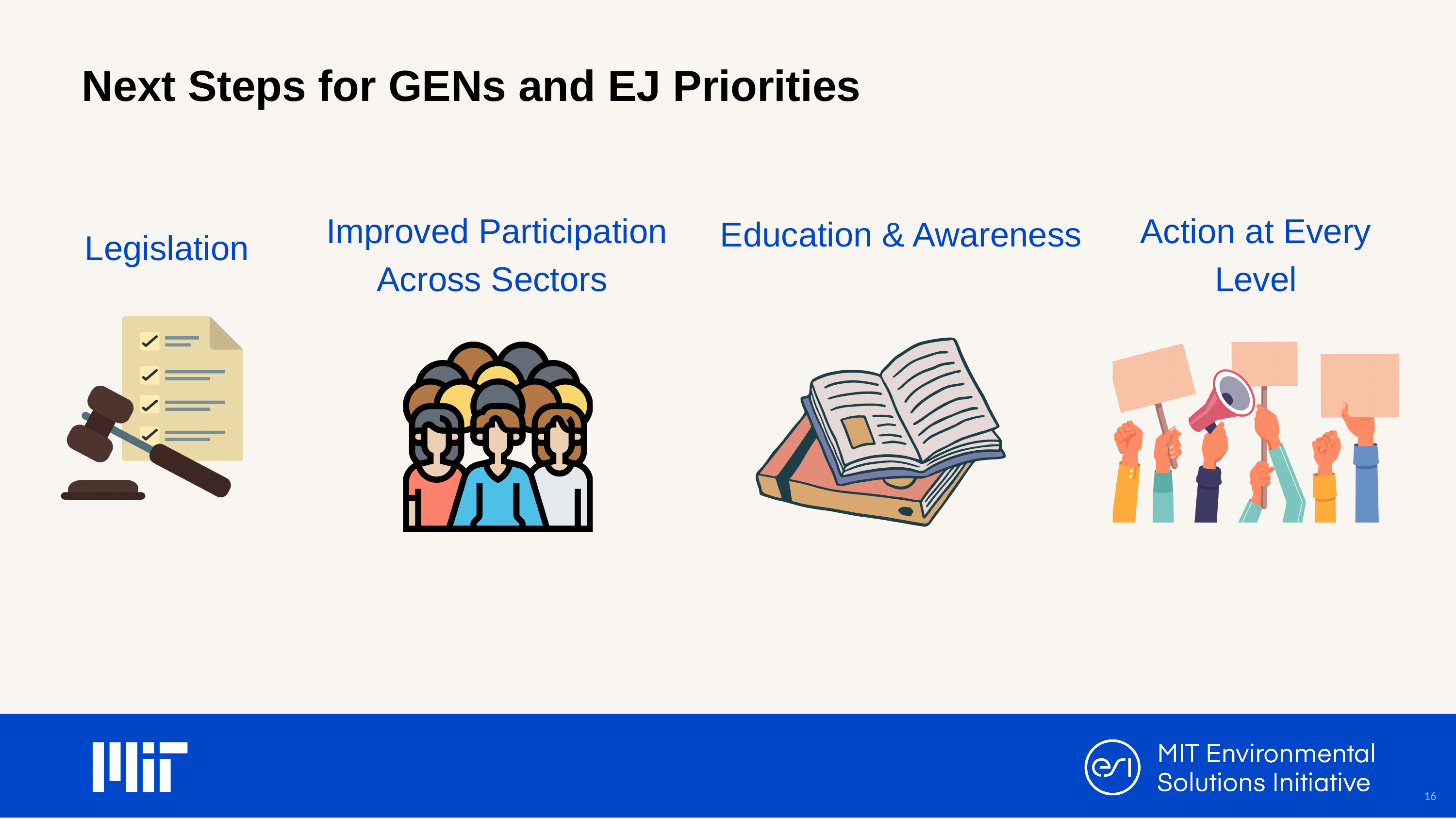

Next Steps for GENs and EJ Priorities
Improved Participation Across Sectors
Action at Every Level
Education & Awareness
Legislation

16